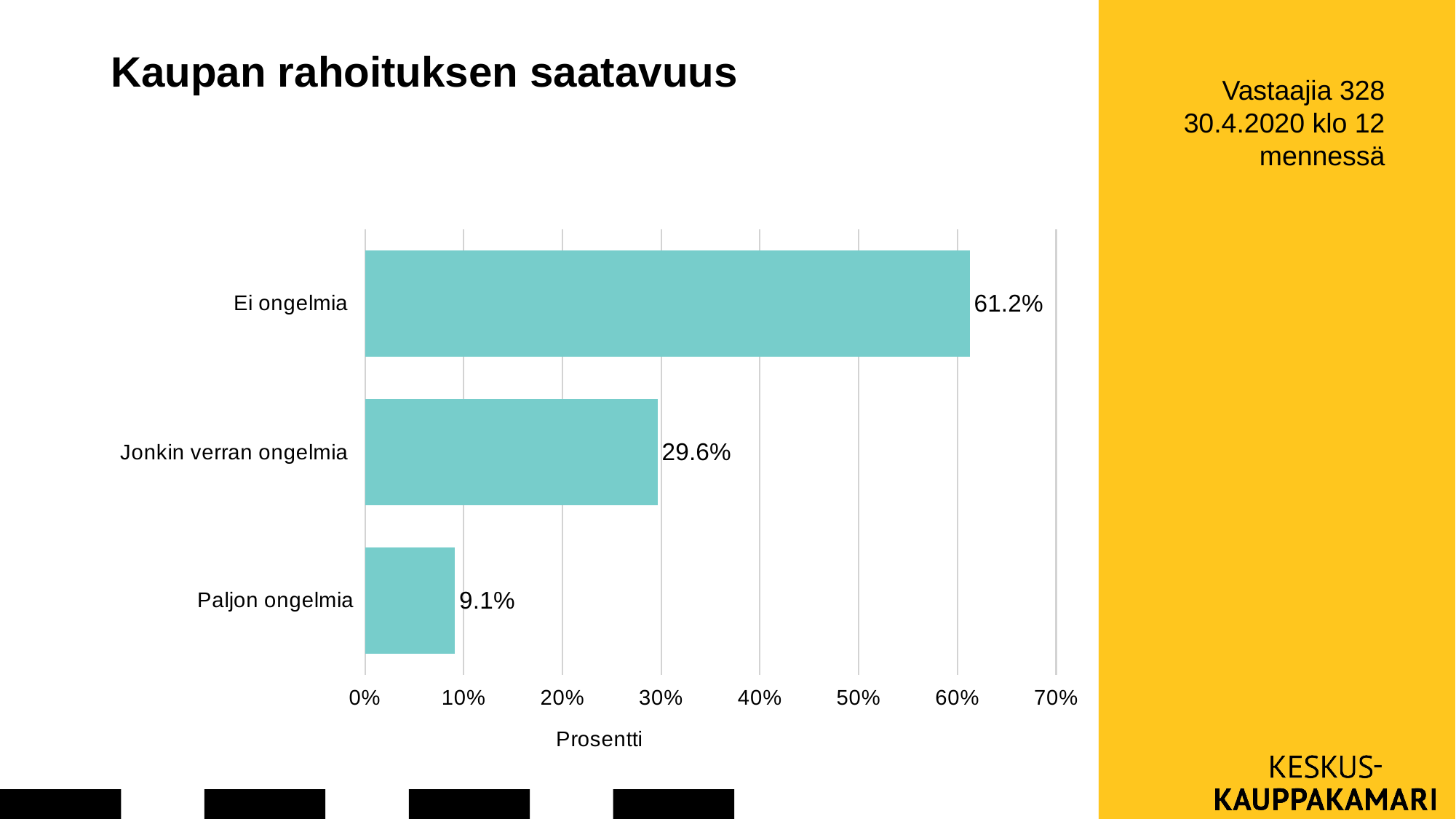

# Kaupan rahoituksen saatavuus
Vastaajia 328
30.4.2020 klo 12 mennessä

### Chart

| Category | Kaupan rahoituksen saatavuus    |
|---|---|
| Ei ongelmia  | 0.6123778501628665 |
| Jonkin verran ongelmia  | 0.2964169381107492 |
| Paljon ongelmia | 0.09120521172638436 |